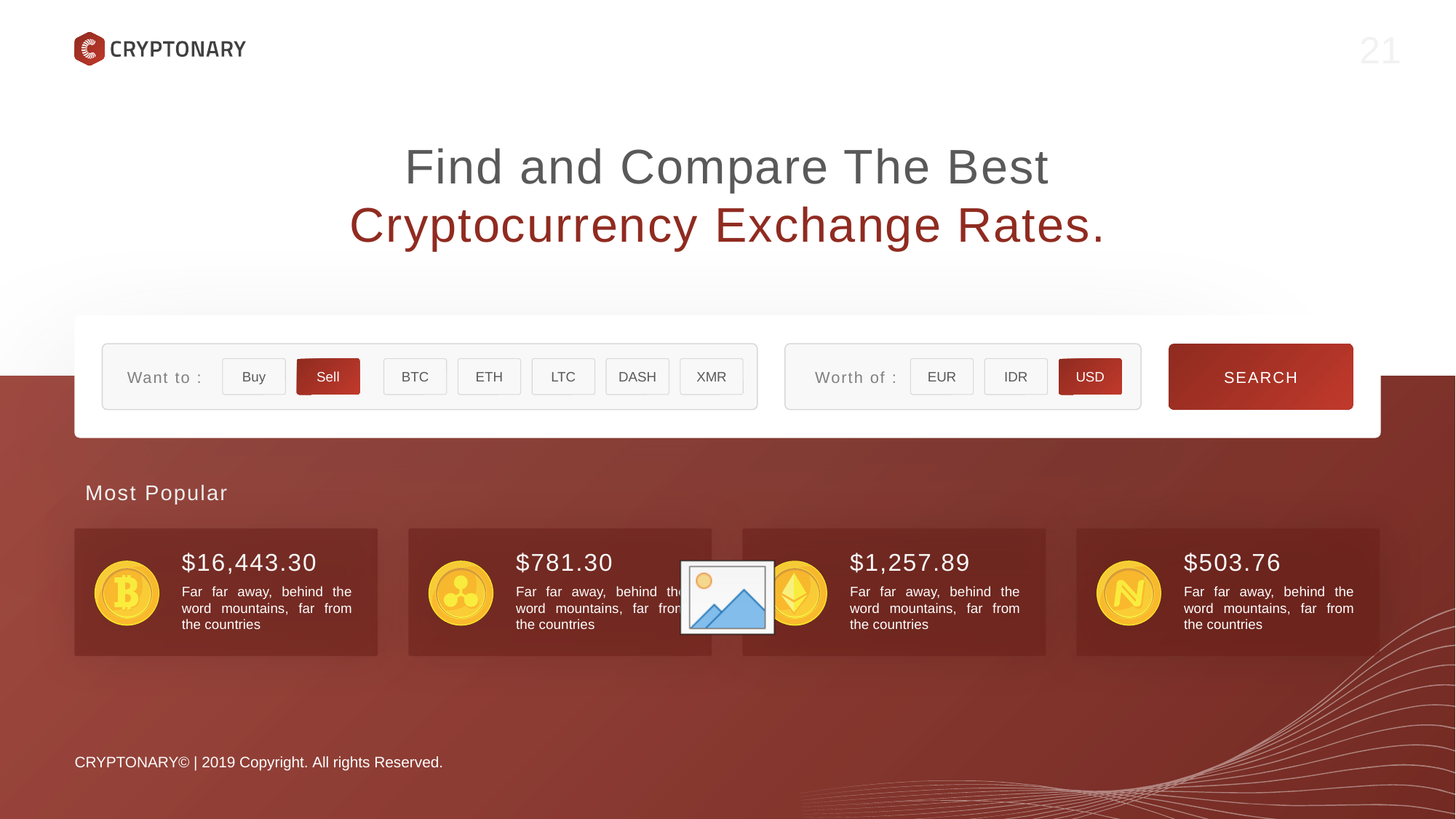

Find and Compare The Best
Cryptocurrency Exchange Rates.

Buy
Sell
BTC
ETH
LTC
DASH
XMR
Want to :

EUR
IDR
USD
Worth of :

SEARCH

Most Popular

$16,443.30
Far far away, behind the word mountains, far from the countries
$781.30
Far far away, behind the word mountains, far from the countries
$1,257.89
Far far away, behind the word mountains, far from the countries
$503.76
Far far away, behind the word mountains, far from the countries

CRYPTONARY© | 2019 Copyright. All rights Reserved.